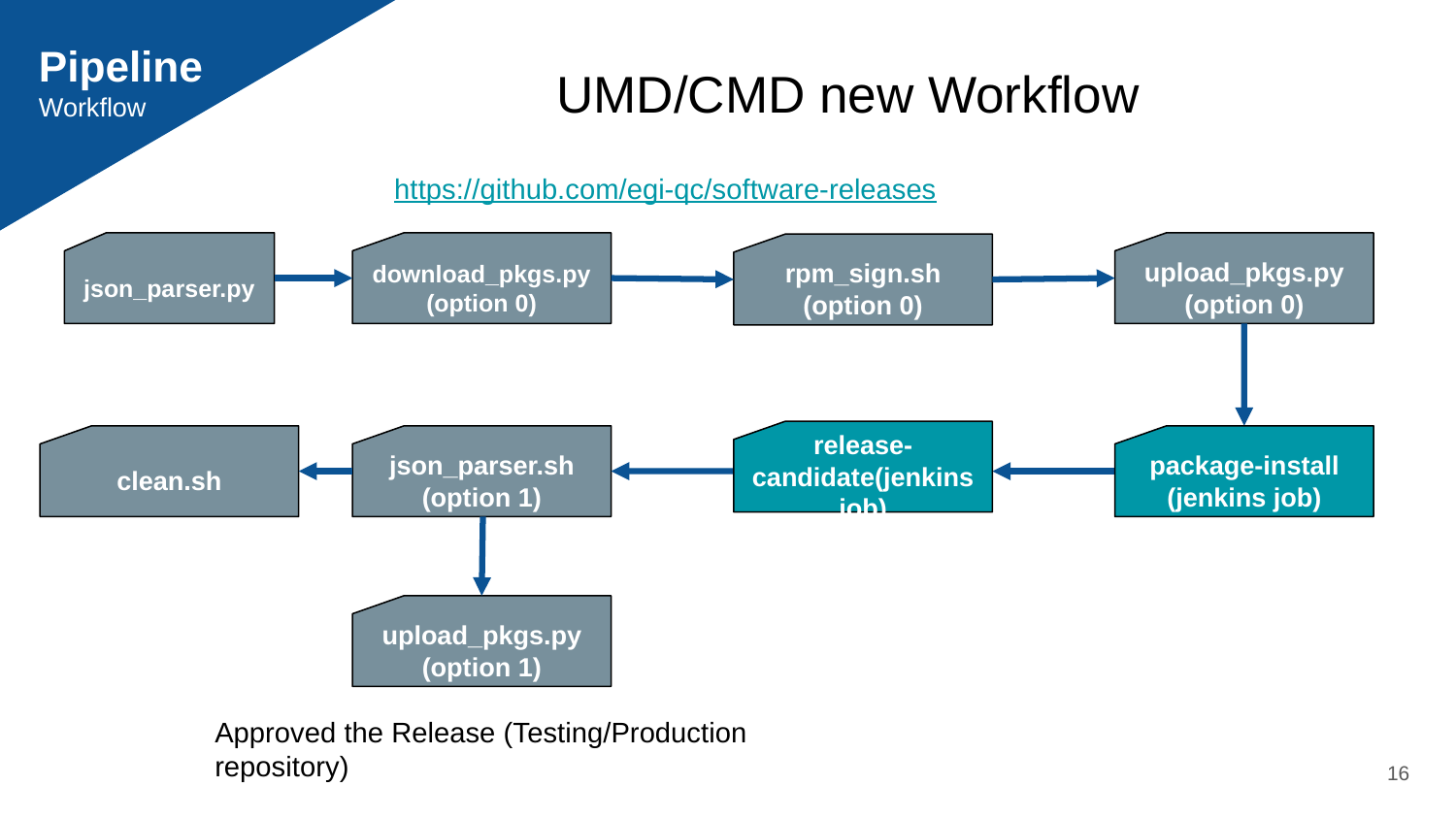

Pipeline
Workflow
# UMD/CMD new Workflow
https://github.com/egi-qc/software-releases
json_parser.py
download_pkgs.py (option 0)
upload_pkgs.py
(option 0)
rpm_sign.sh (option 0)
release-candidate(jenkins job)
json_parser.sh
(option 1)
clean.sh
package-install (jenkins job)
upload_pkgs.py
(option 1)
Approved the Release (Testing/Production repository)
16